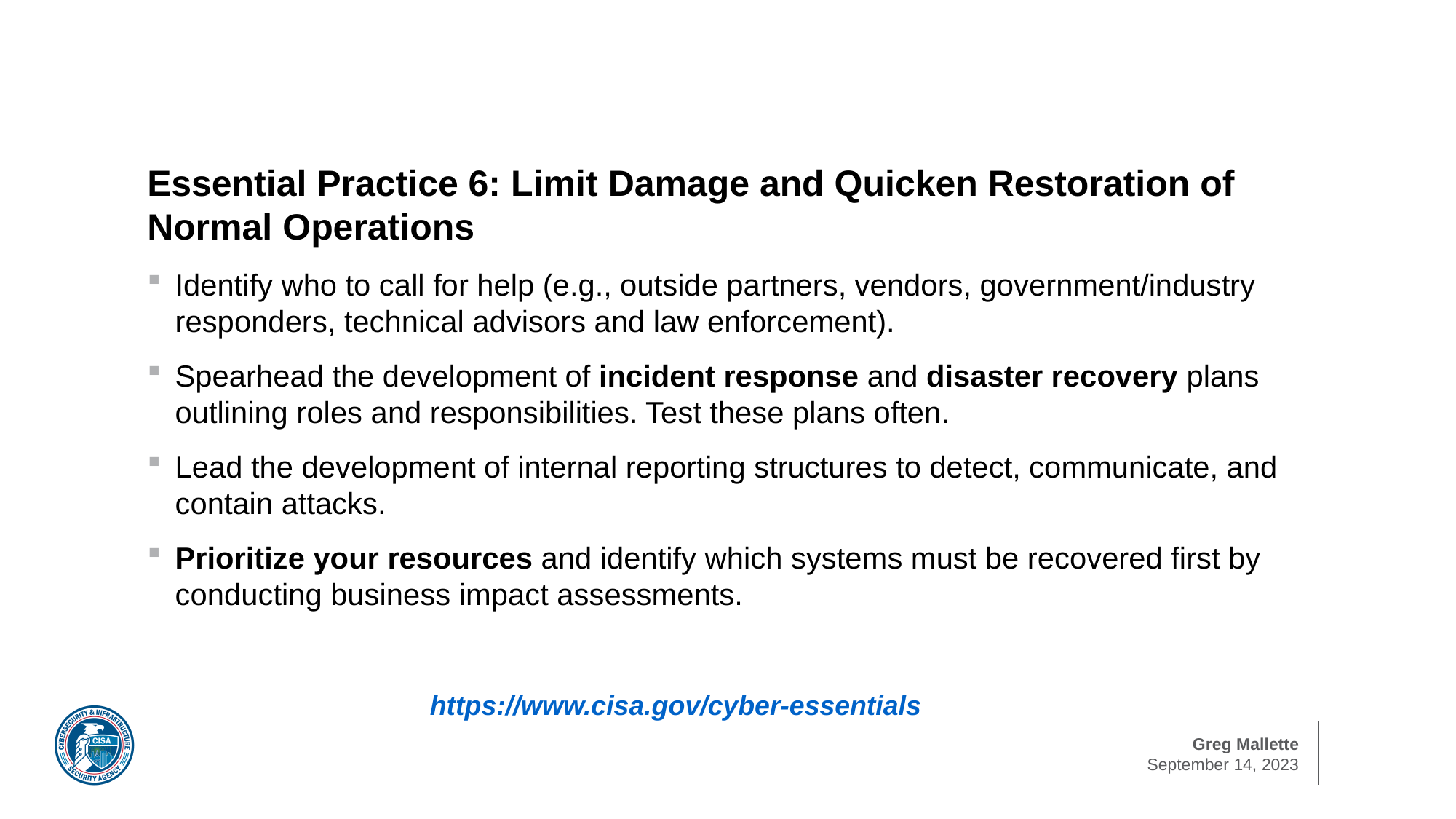

# CISA Cyber Essentials (6 of 6)
Essential Practice 6: Limit Damage and Quicken Restoration of Normal Operations
Identify who to call for help (e.g., outside partners, vendors, government/industry responders, technical advisors and law enforcement).
Spearhead the development of incident response and disaster recovery plans outlining roles and responsibilities. Test these plans often.
Lead the development of internal reporting structures to detect, communicate, and contain attacks.
Prioritize your resources and identify which systems must be recovered first by conducting business impact assessments.

                                     https://www.cisa.gov/cyber-essentials